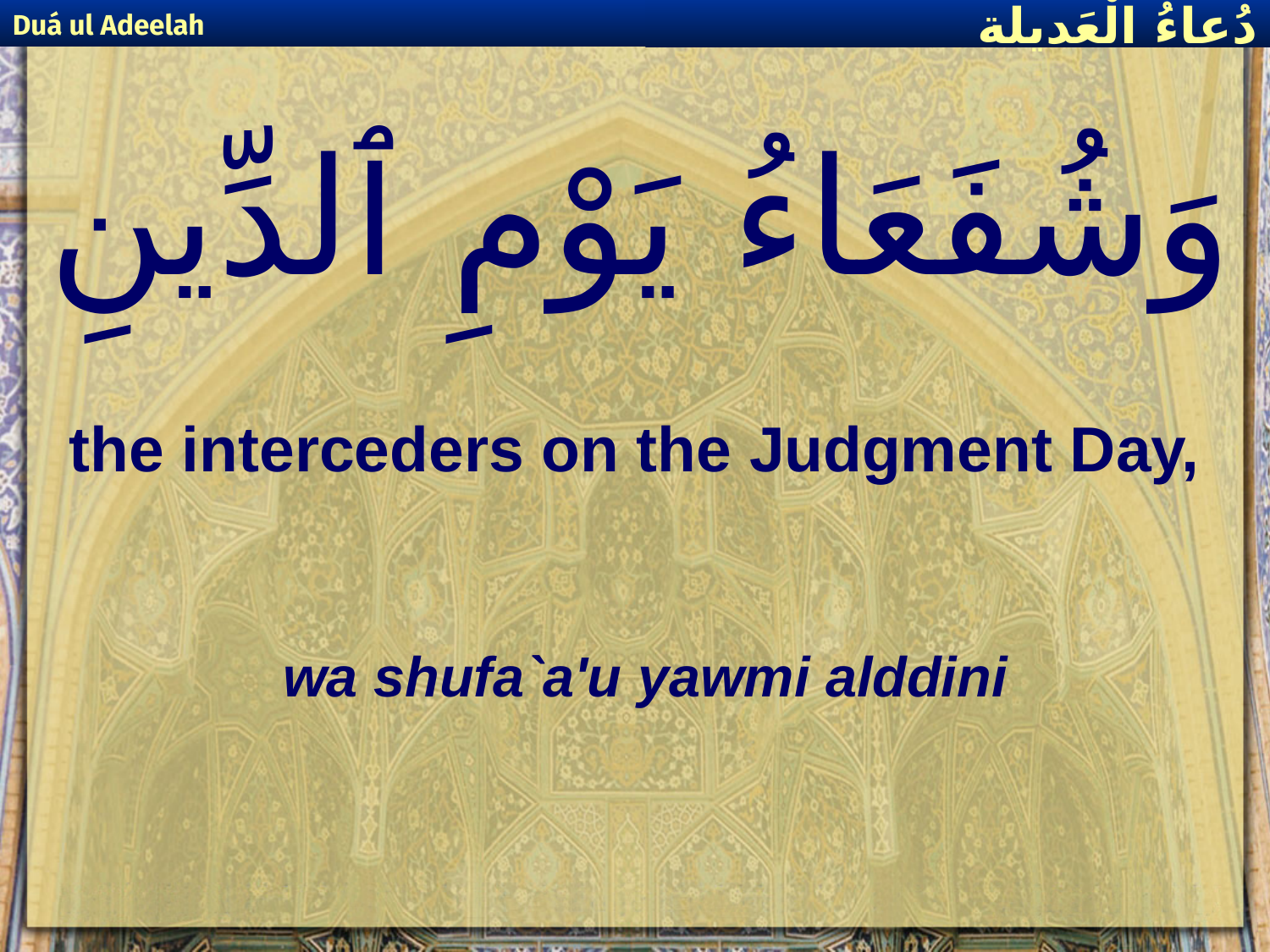

Duá ul Adeelah
دُعاءُ الْعَديلة
# وَشُفَعَاءُ يَوْمِ ٱلدِّينِ
the interceders on the Judgment Day,
wa shufa`a'u yawmi alddini